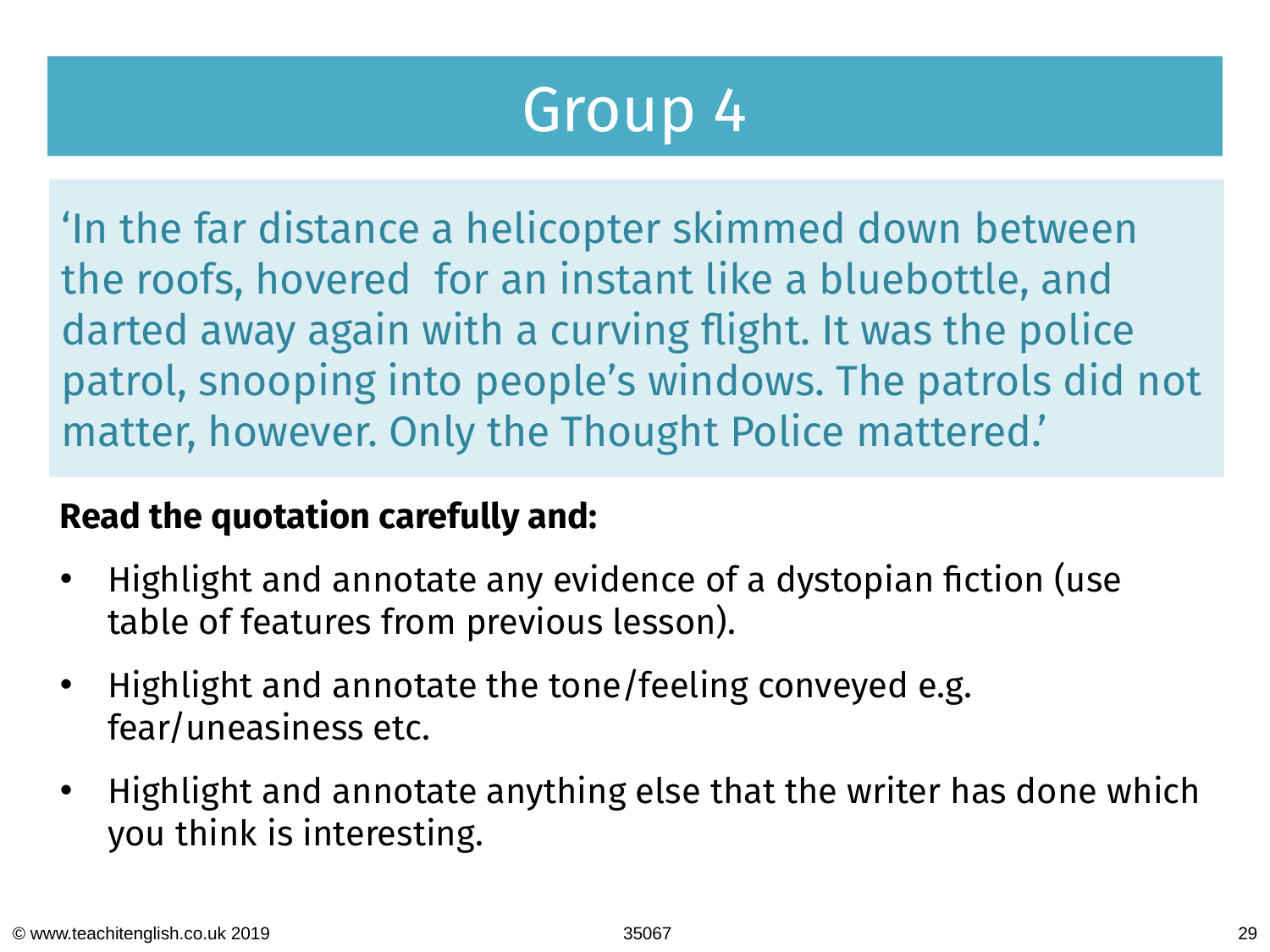

Group 4
‘In the far distance a helicopter skimmed down between the roofs, hovered  for an instant like a bluebottle, and darted away again with a curving flight. It was the police patrol, snooping into people’s windows. The patrols did not matter, however. Only the Thought Police mattered.’
Read the quotation carefully and:

Highlight and annotate any evidence of a dystopian fiction (use table of features from previous lesson).

Highlight and annotate the tone/feeling conveyed e.g. fear/uneasiness etc.

Highlight and annotate anything else that the writer has done which you think is interesting.